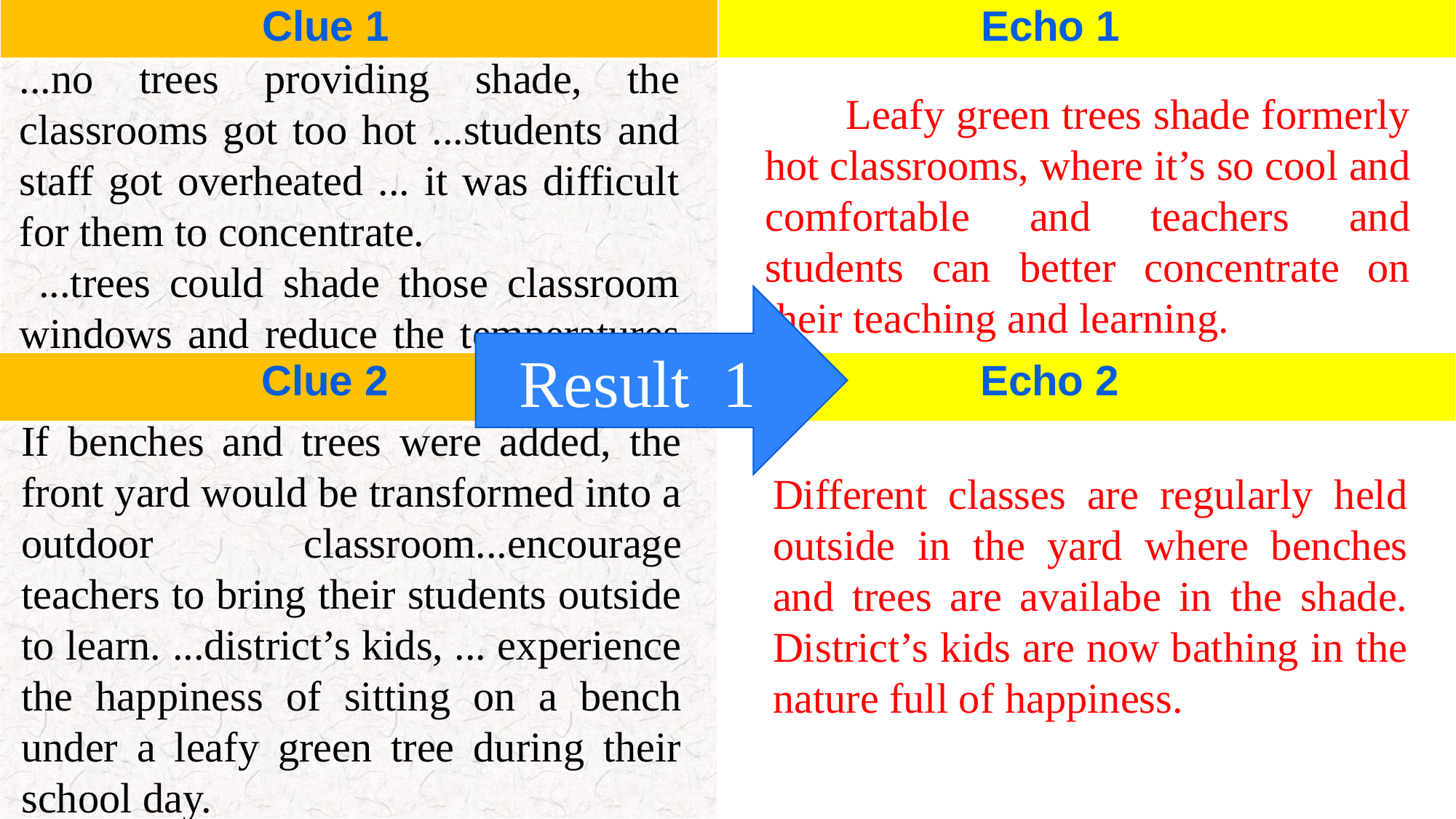

IMPORTAINT POINT
| Clue 1 | Echo 1 |
| --- | --- |
|  |  |
...no trees providing shade, the classrooms got too hot ...students and staff got overheated ... it was difficult for them to concentrate.
 ...trees could shade those classroom windows and reduce the temperatures inside to relatively comfortable levels.
       Leafy green trees shade formerly hot classrooms, where it’s so cool and comfortable and teachers and students can better concentrate on their teaching and learning.

Result  1

| Clue 2 | Echo 2 |
| --- | --- |
|  |  |
If benches and trees were added, the front yard would be transformed into a outdoor classroom...encourage teachers to bring their students outside to learn. ...district’s kids, ... experience the happiness of sitting on a bench under a leafy green tree during their school day.
Different classes are regularly held outside in the yard where benches and trees are availabe in the shade. District’s kids are now bathing in the nature full of happiness.